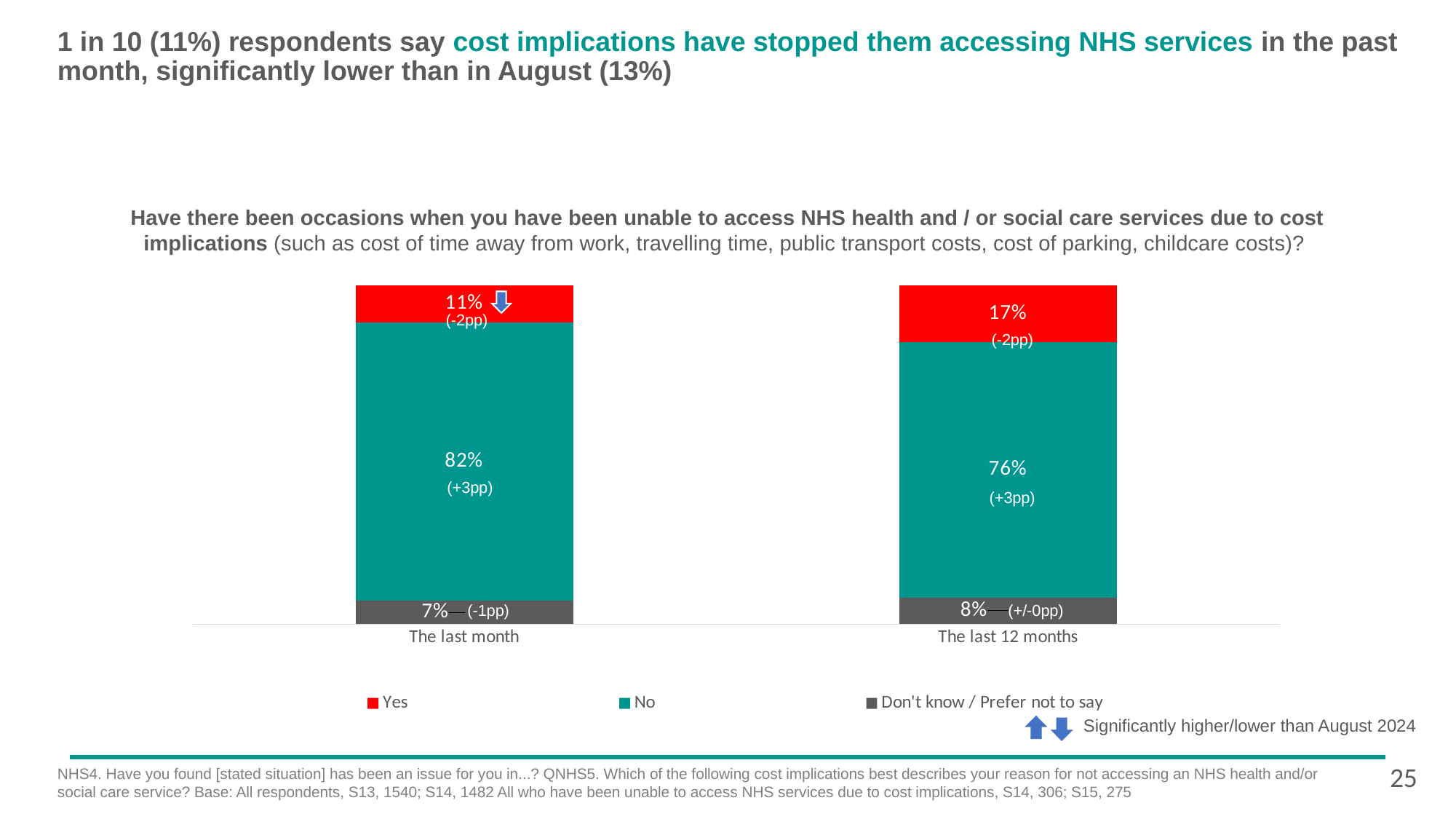

1 in 10 (11%) respondents say cost implications have stopped them accessing NHS services in the past month, significantly lower than in August (13%)
Have there been occasions when you have been unable to access NHS health and / or social care services due to cost implications (such as cost of time away from work, travelling time, public transport costs, cost of parking, childcare costs)?

### Chart

| Category | Don't know / Prefer not to say | No | Yes |
|---|---|---|---|
| The last month | 0.07 | 0.82 | 0.11 |
| The last 12 months | 0.08 | 0.76 | 0.17 |
(-2pp)
(-2pp)
(+3pp)
(+3pp)
(-1pp)
(+/-0pp)
Significantly higher/lower than August 2024

25
NHS4. Have you found [stated situation] has been an issue for you in...? QNHS5. Which of the following cost implications best describes your reason for not accessing an NHS health and/or social care service? Base: All respondents, S13, 1540; S14, 1482 All who have been unable to access NHS services due to cost implications, S14, 306; S15, 275